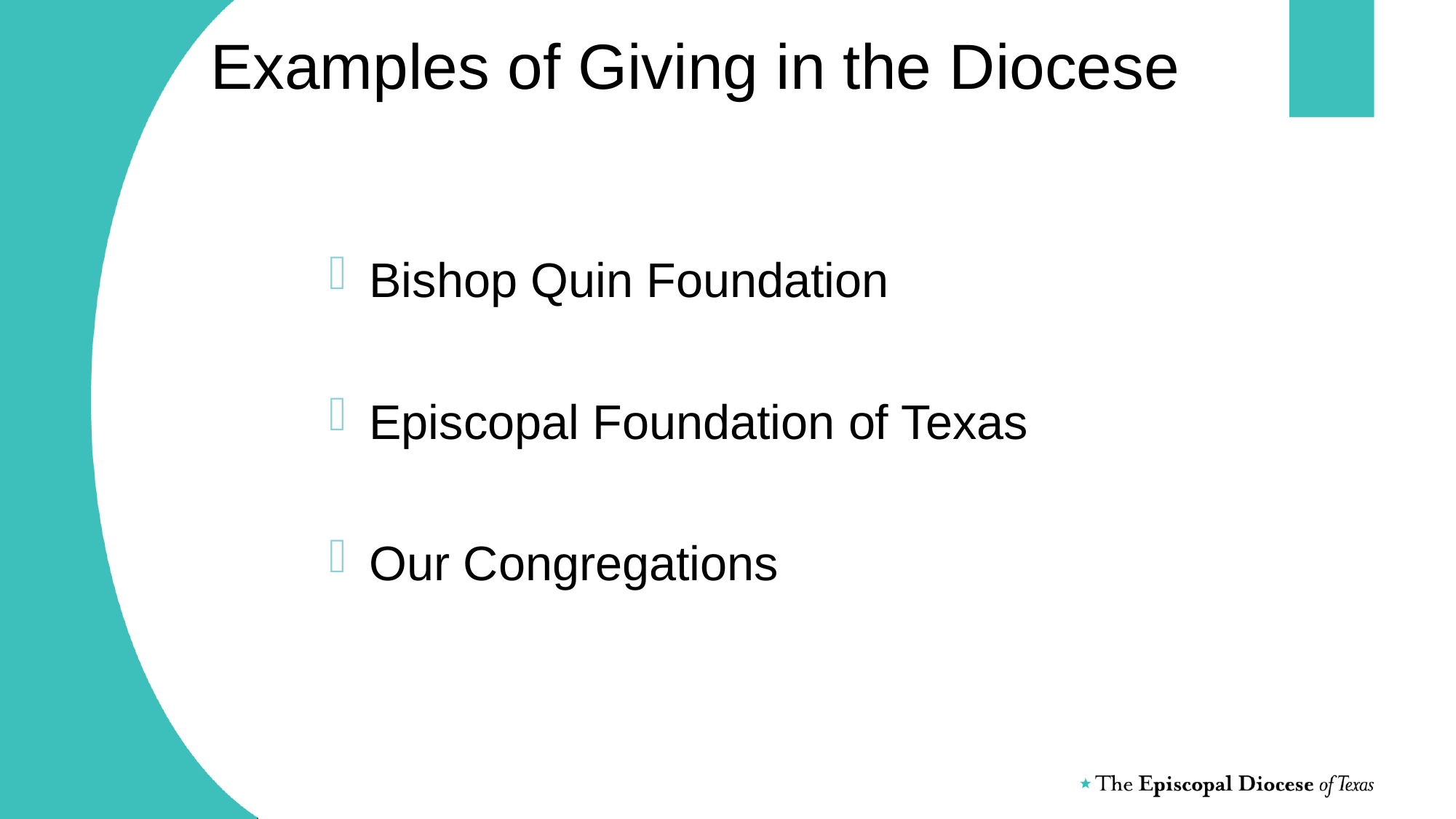

# Examples of Giving in the Diocese
Bishop Quin Foundation

Episcopal Foundation of Texas

Our Congregations